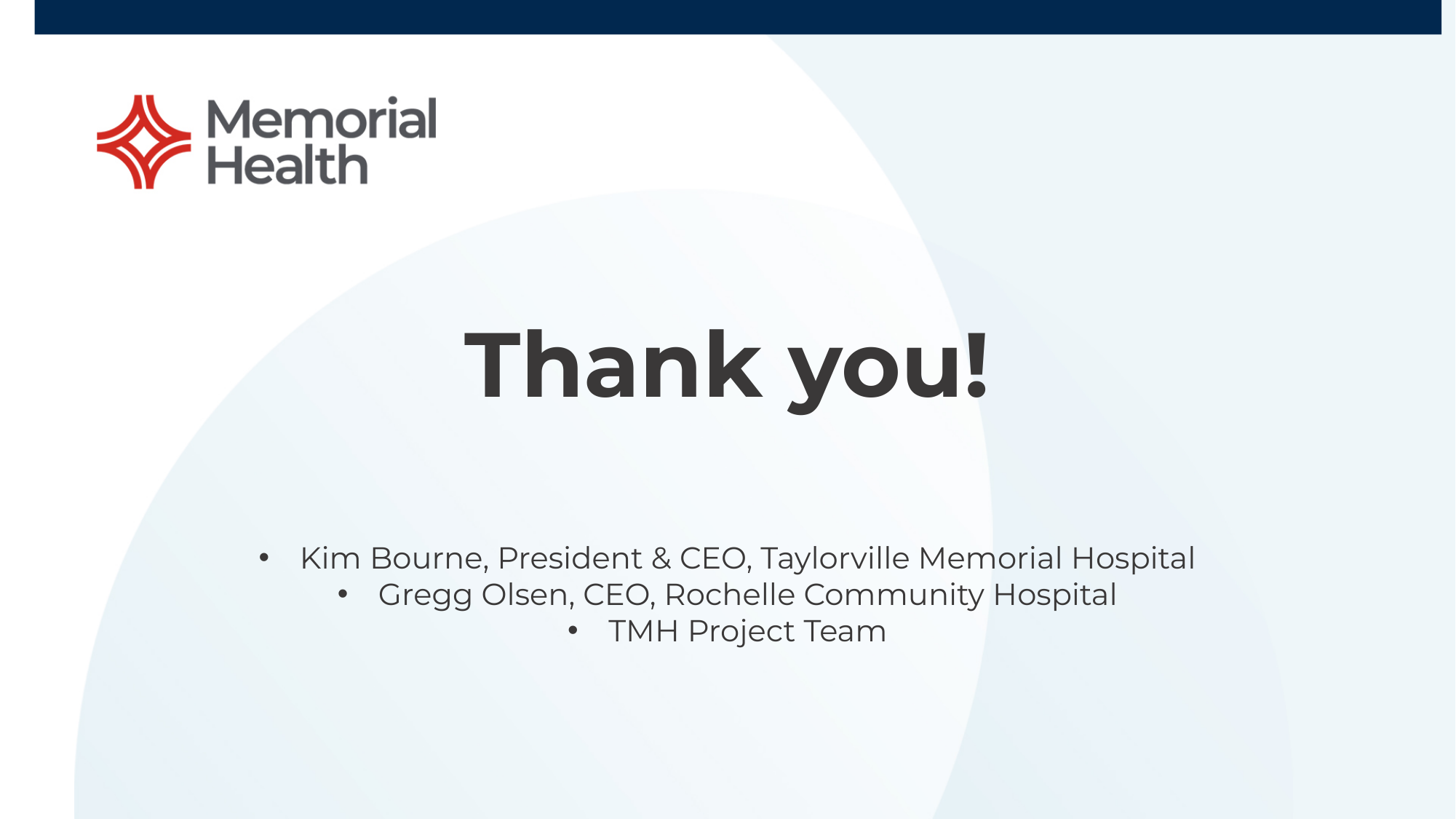

Thank you!
Kim Bourne, President & CEO, Taylorville Memorial Hospital
Gregg Olsen, CEO, Rochelle Community Hospital
TMH Project Team